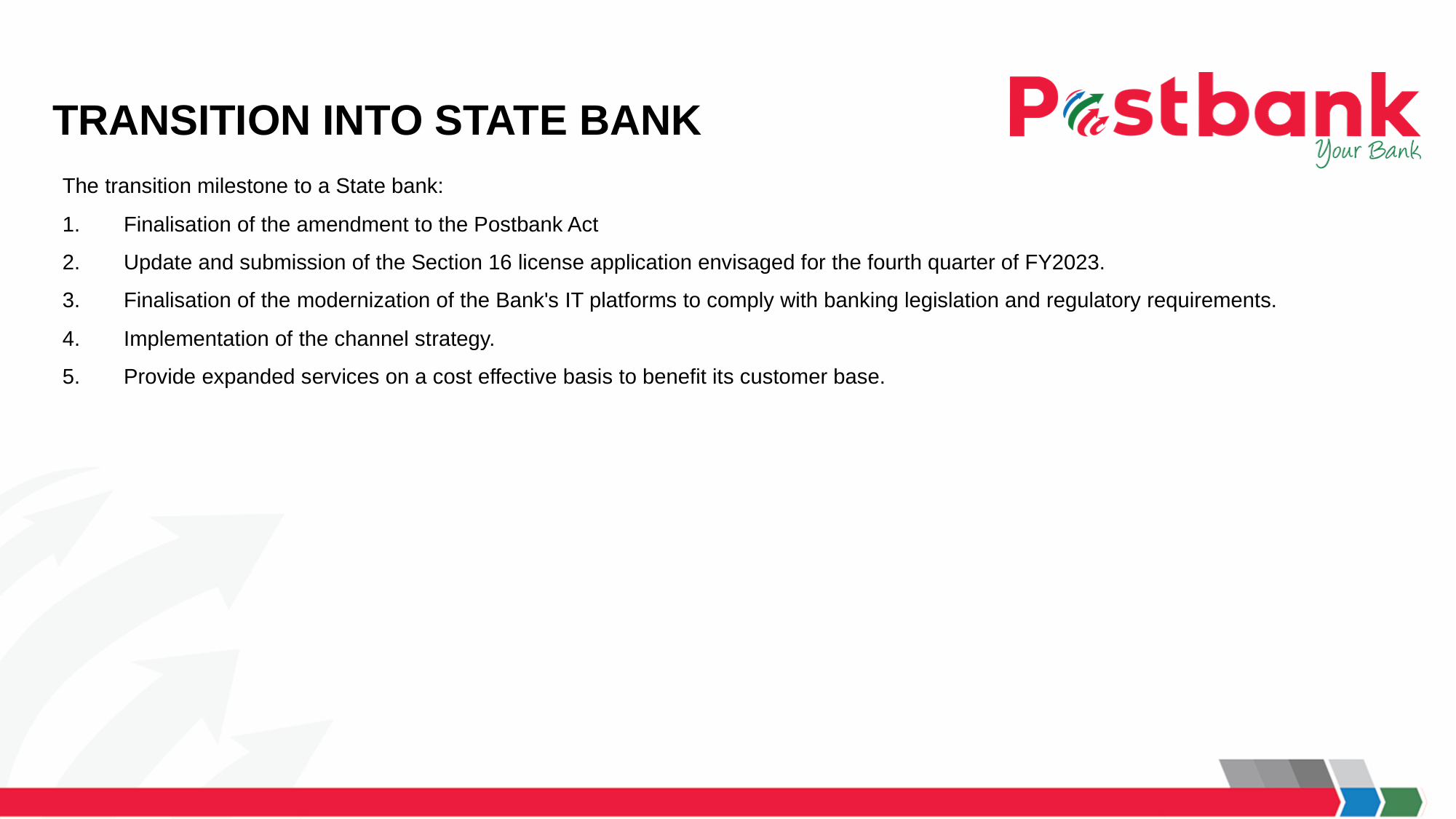

# TRANSITION INTO STATE BANK
The transition milestone to a State bank:
Finalisation of the amendment to the Postbank Act
Update and submission of the Section 16 license application envisaged for the fourth quarter of FY2023.
Finalisation of the modernization of the Bank's IT platforms to comply with banking legislation and regulatory requirements.
Implementation of the channel strategy.
Provide expanded services on a cost effective basis to benefit its customer base.